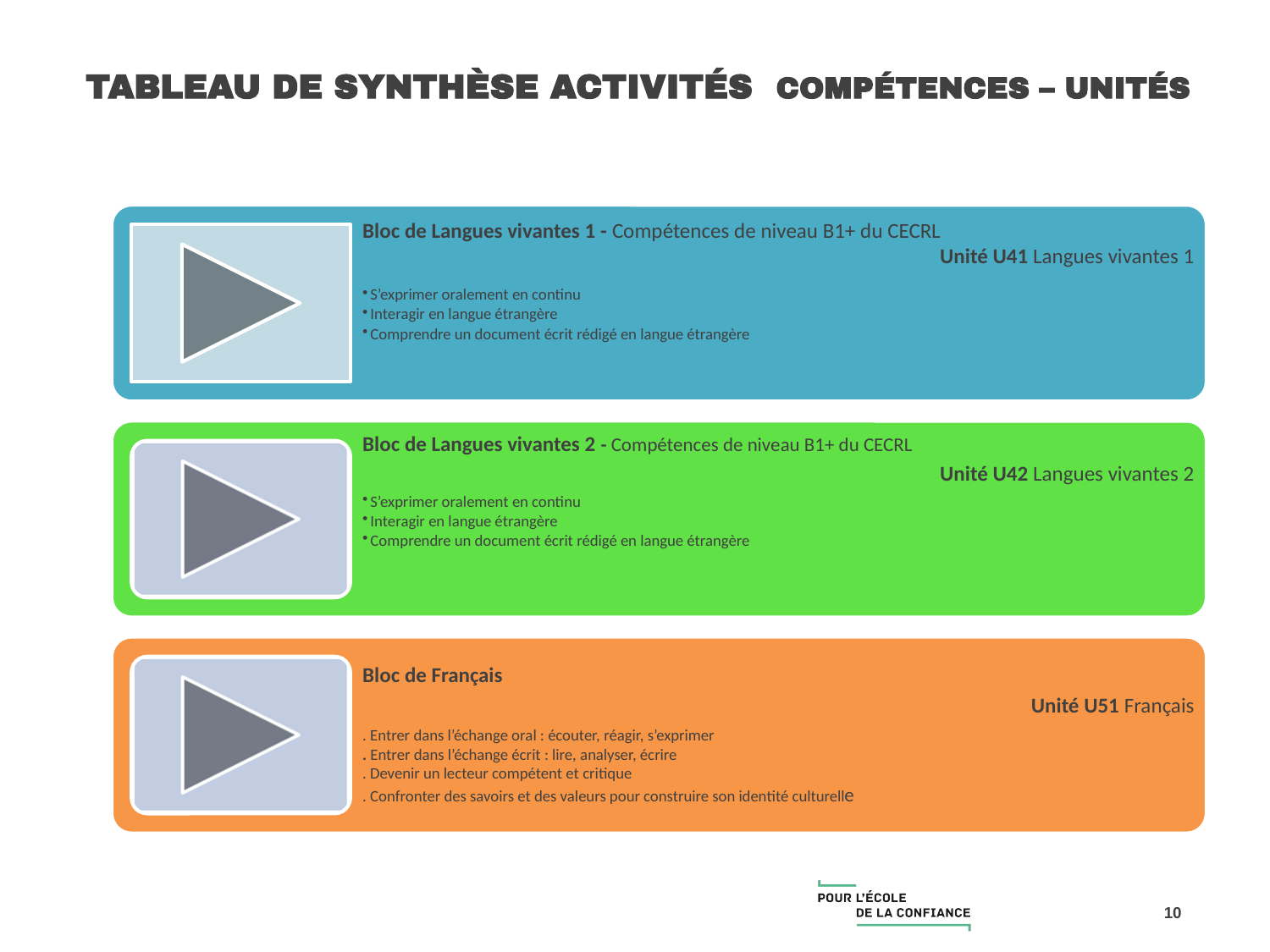

# TABLEAU DE SYNTHÈSE ACTIVITÉS  COMPÉTENCES – UNITÉS
Bloc de Langues vivantes 1 - Compétences de niveau B1+ du CECRL
Unité U41 Langues vivantes 1

S’exprimer oralement en continu
Interagir en langue étrangère
Comprendre un document écrit rédigé en langue étrangère
Bloc de Langues vivantes 2 - Compétences de niveau B1+ du CECRL
Unité U42 Langues vivantes 2
S’exprimer oralement en continu
Interagir en langue étrangère
Comprendre un document écrit rédigé en langue étrangère
Bloc de Français
Unité U51 Français
. Entrer dans l’échange oral : écouter, réagir, s’exprimer
. Entrer dans l’échange écrit : lire, analyser, écrire
. Devenir un lecteur compétent et critique
. Confronter des savoirs et des valeurs pour construire son identité culturelle
10